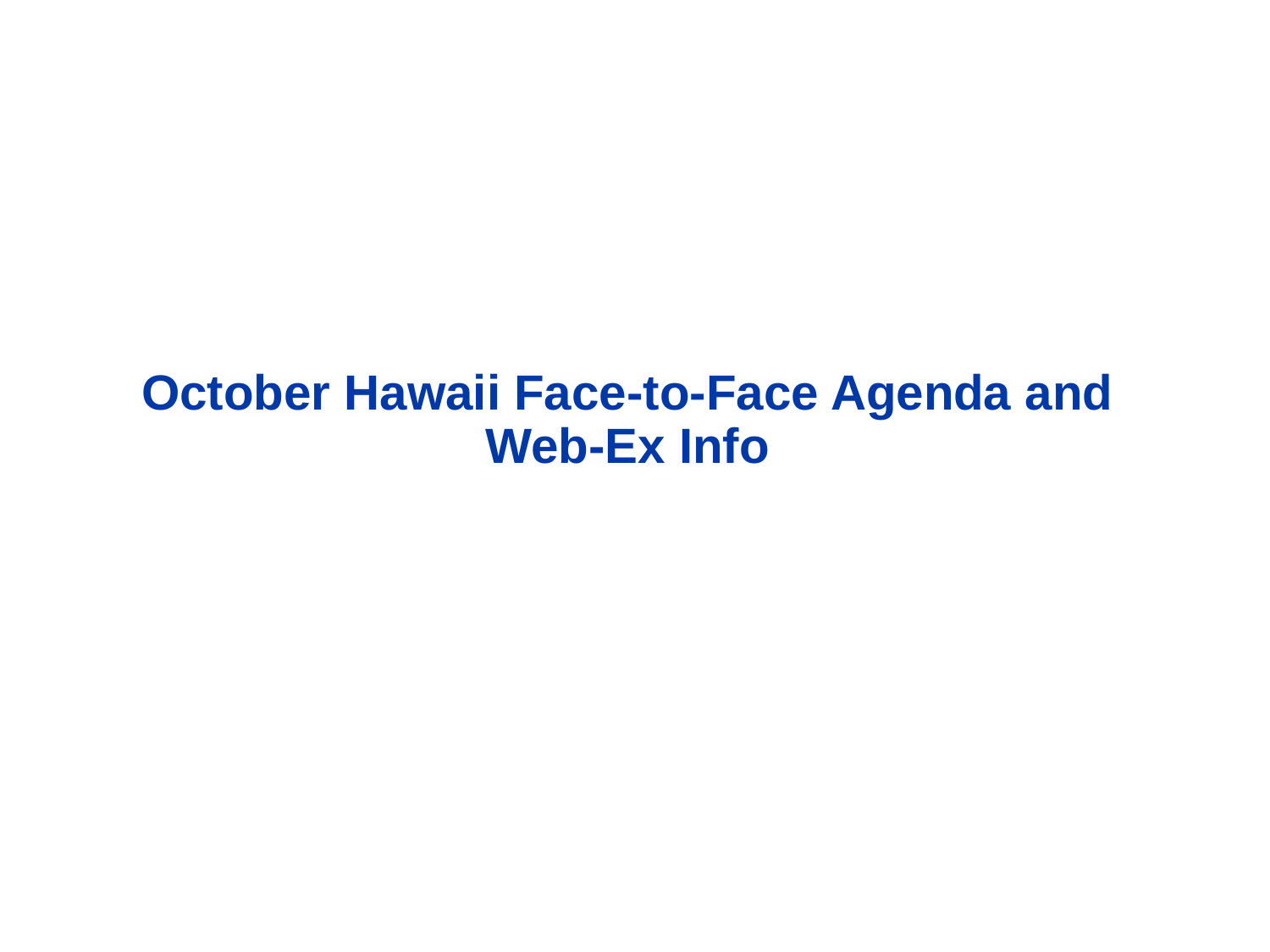

October Hawaii Face-to-Face Agenda and Web-Ex Info